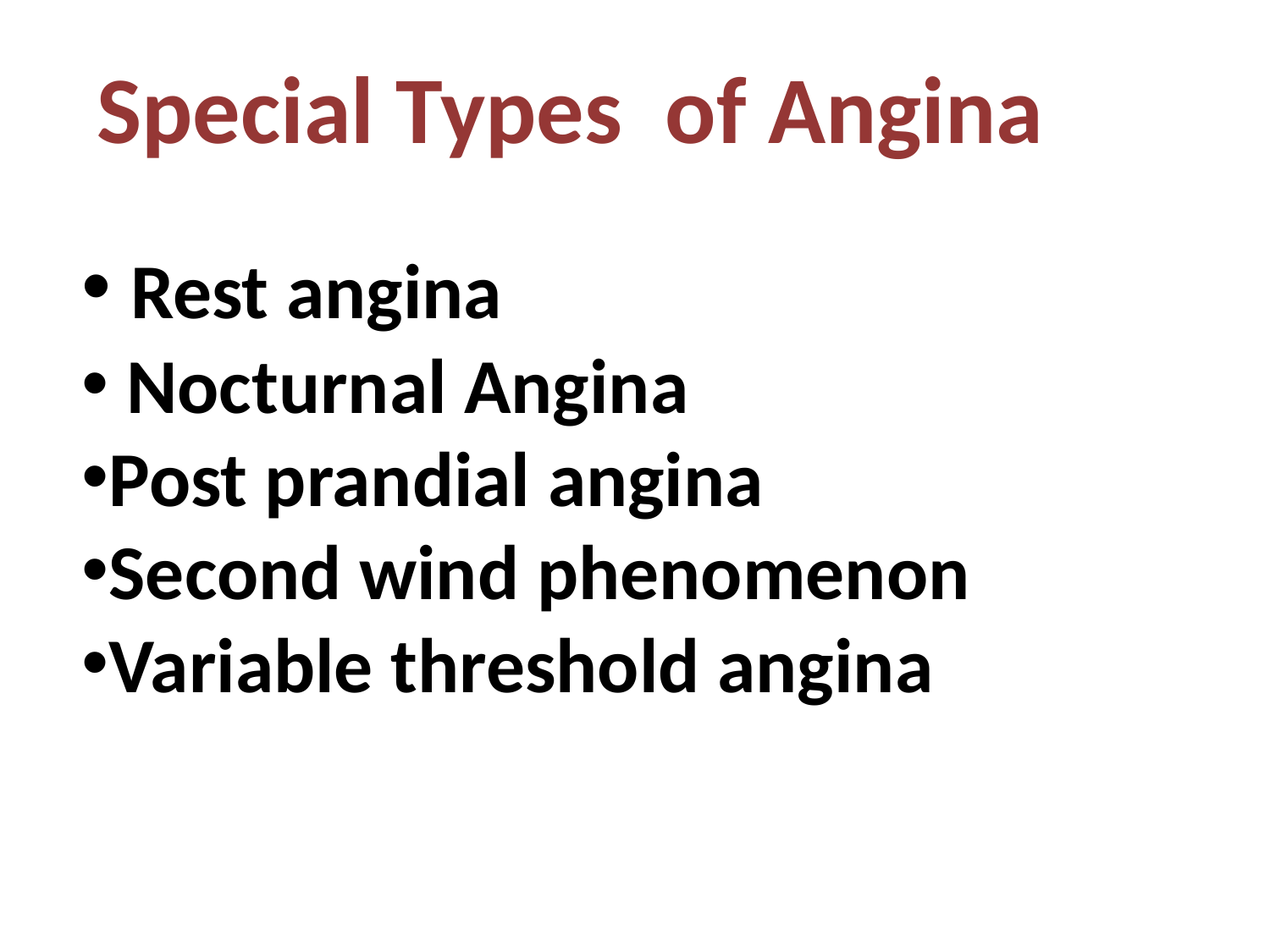

Special Types  of Angina
 Rest angina
 Nocturnal Angina
Post prandial angina
Second wind phenomenon
Variable threshold angina